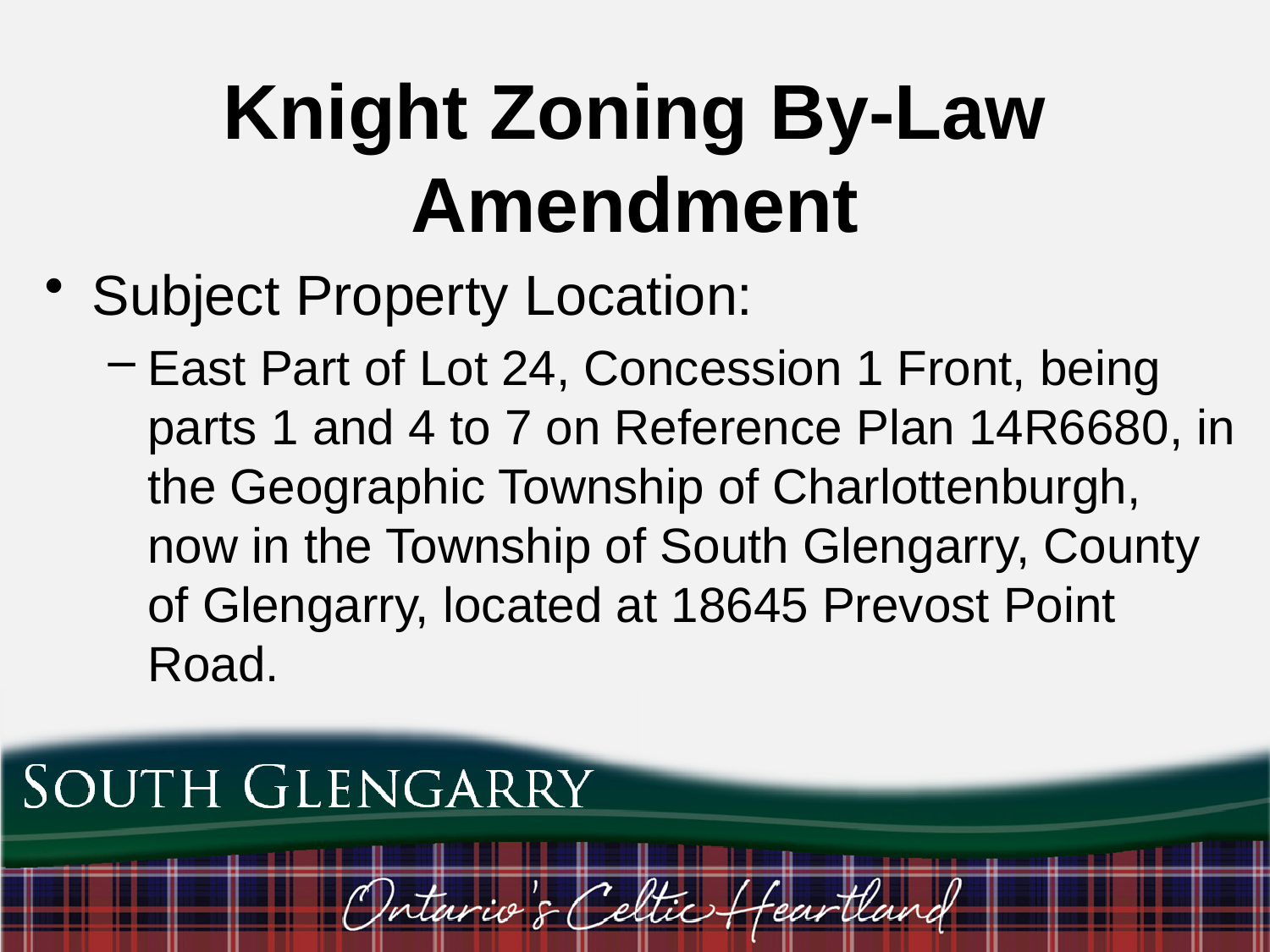

Knight Zoning By-Law Amendment
Subject Property Location:
East Part of Lot 24, Concession 1 Front, being parts 1 and 4 to 7 on Reference Plan 14R6680, in the Geographic Township of Charlottenburgh, now in the Township of South Glengarry, County of Glengarry, located at 18645 Prevost Point Road.